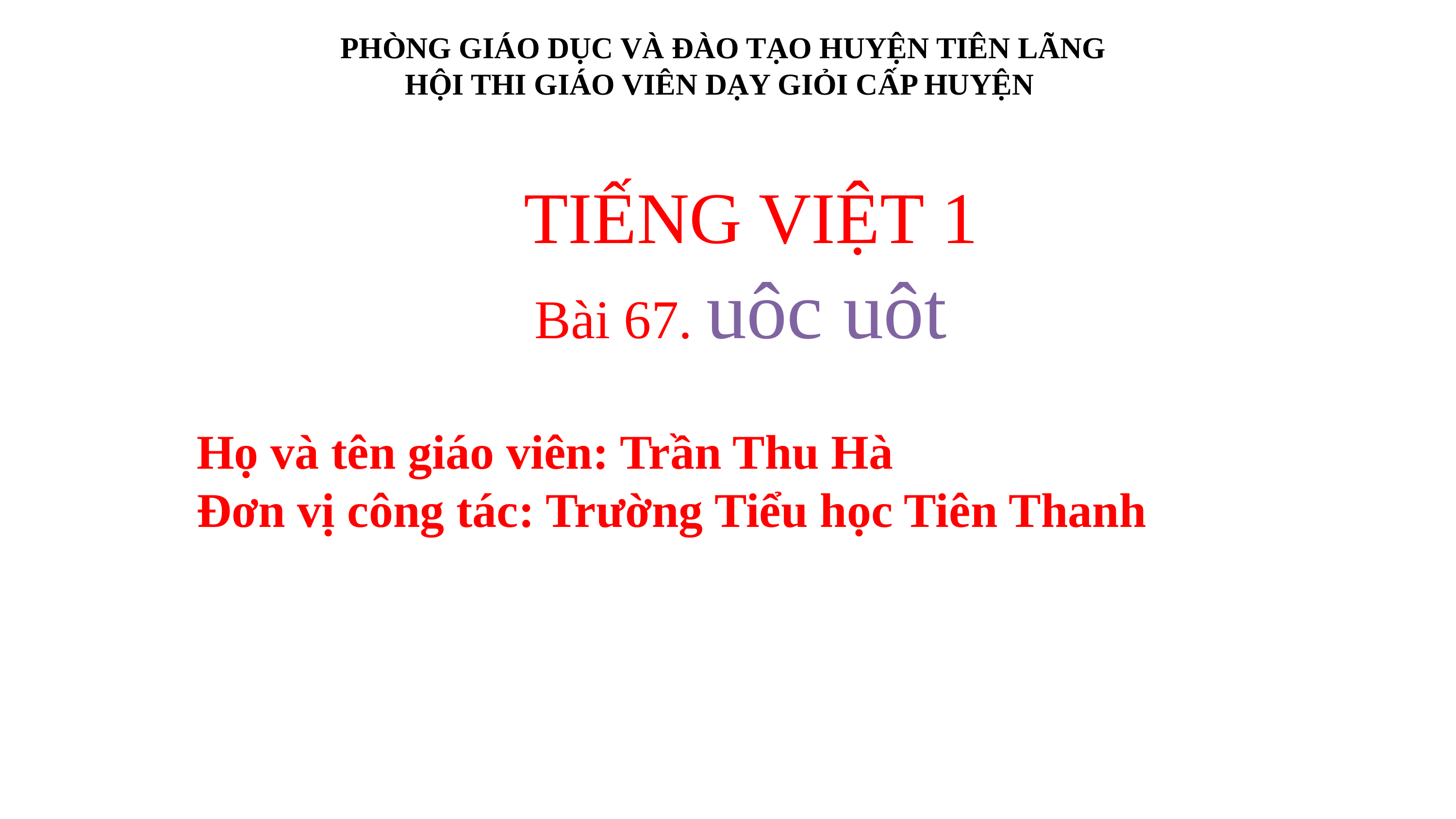

PHÒNG GIÁO DỤC VÀ ĐÀO TẠO HUYỆN TIÊN LÃNG
HỘI THI GIÁO VIÊN DẠY GIỎI CẤP HUYỆN
TIẾNG VIỆT 1
Bài 67. uôc uôt

 Họ và tên giáo viên: Trần Thu Hà
 Đơn vị công tác: Trường Tiểu học Tiên Thanh